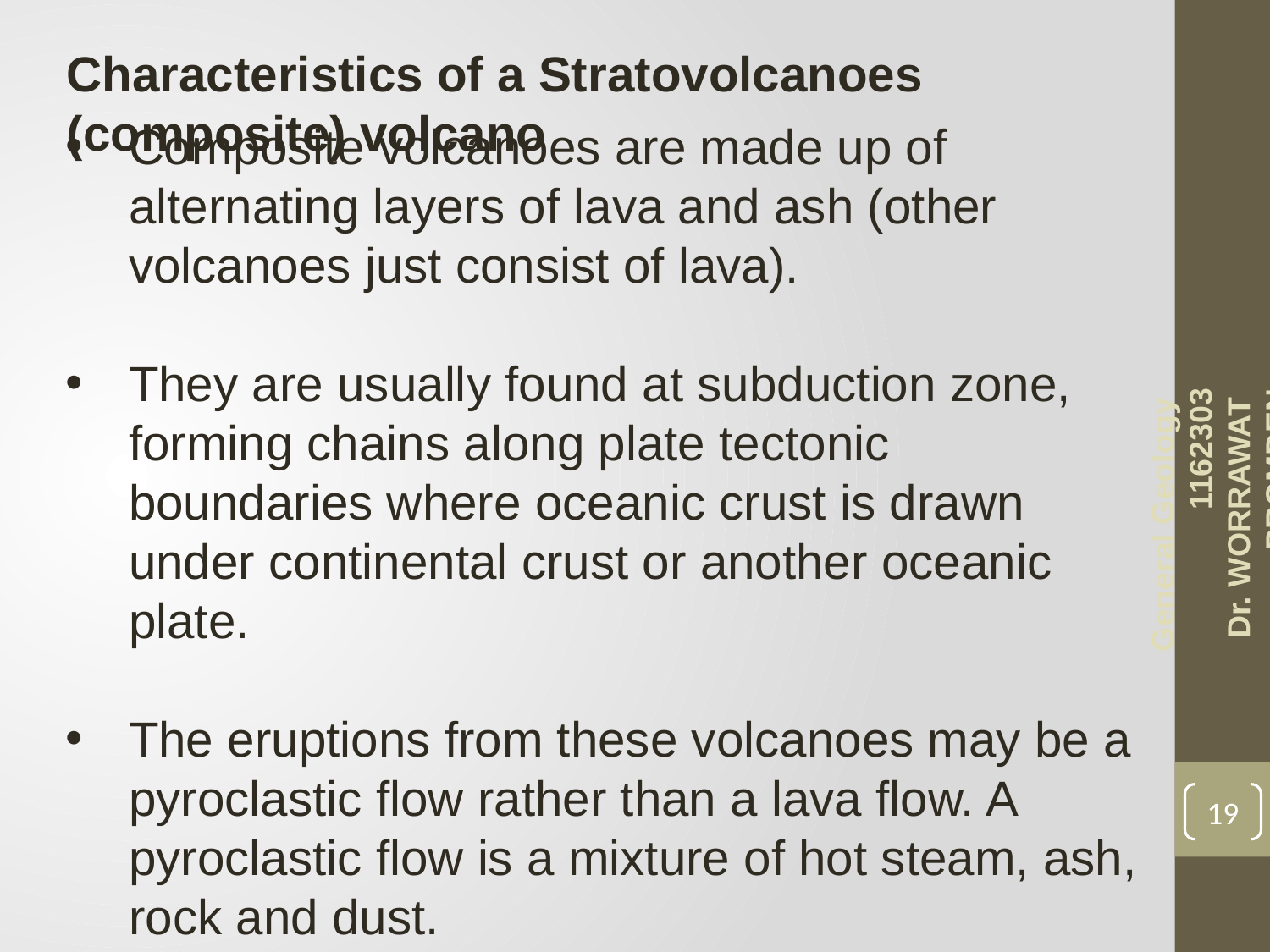

Characteristics of a Stratovolcanoes (composite) volcano
Composite volcanoes are made up of alternating layers of lava and ash (other volcanoes just consist of lava).

They are usually found at subduction zone, forming chains along plate tectonic boundaries where oceanic crust is drawn under continental crust or another oceanic plate.

The eruptions from these volcanoes may be a pyroclastic flow rather than a lava flow. A pyroclastic flow is a mixture of hot steam, ash, rock and dust.

A pyroclastic flow can roll down the sides of a volcano at very high speeds and with temperatures of over 400°C.
General Geology  1162303
Dr. WORRAWAT  PROMDEN
19